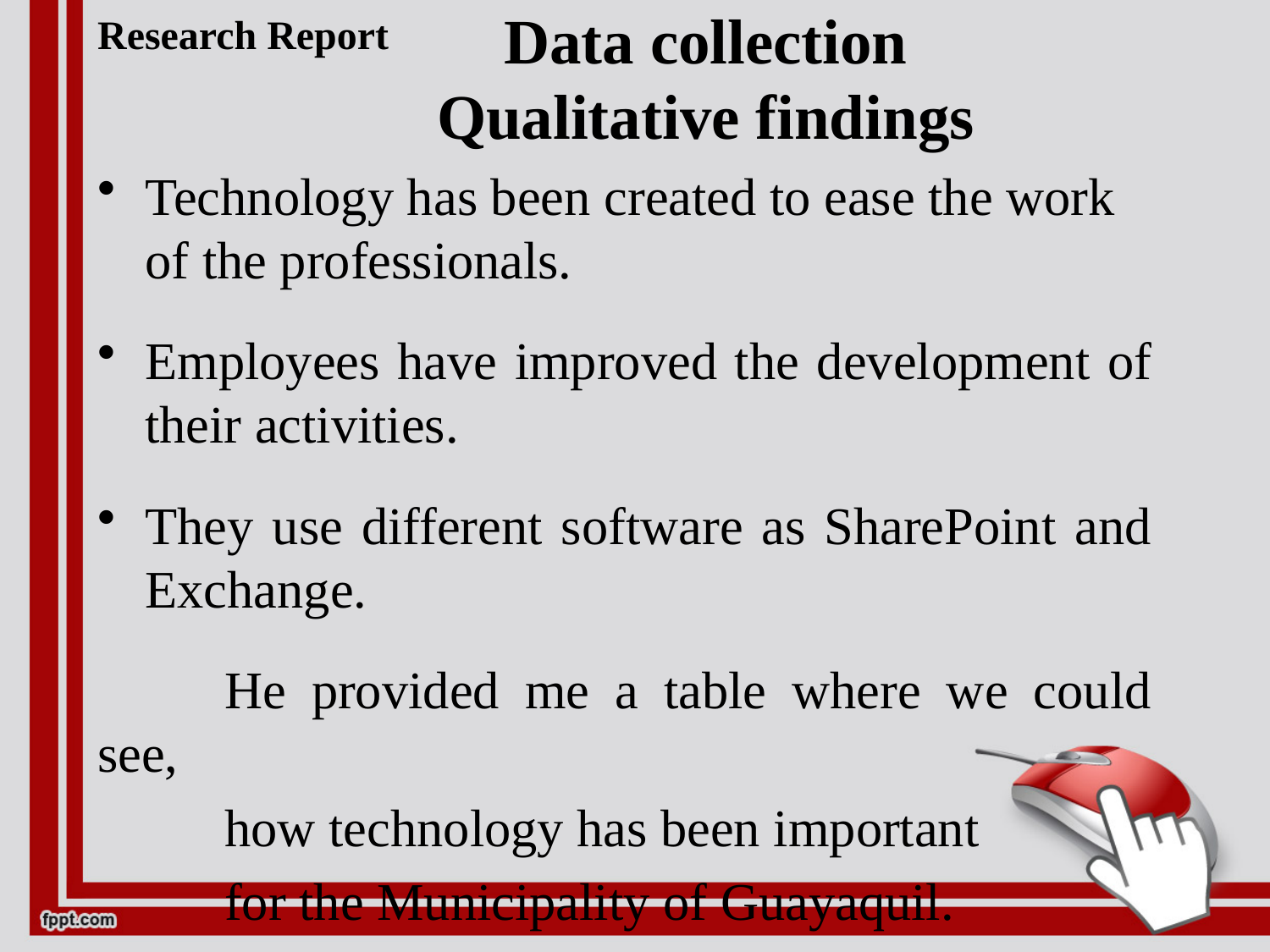

# Research Report
Data collection
Qualitative findings
Technology has been created to ease the work of the professionals.

Employees have improved the development of their activities.

They use different software as SharePoint and Exchange.

	He provided me a table where we could see,
	how technology has been important
	for the Municipality of Guayaquil.